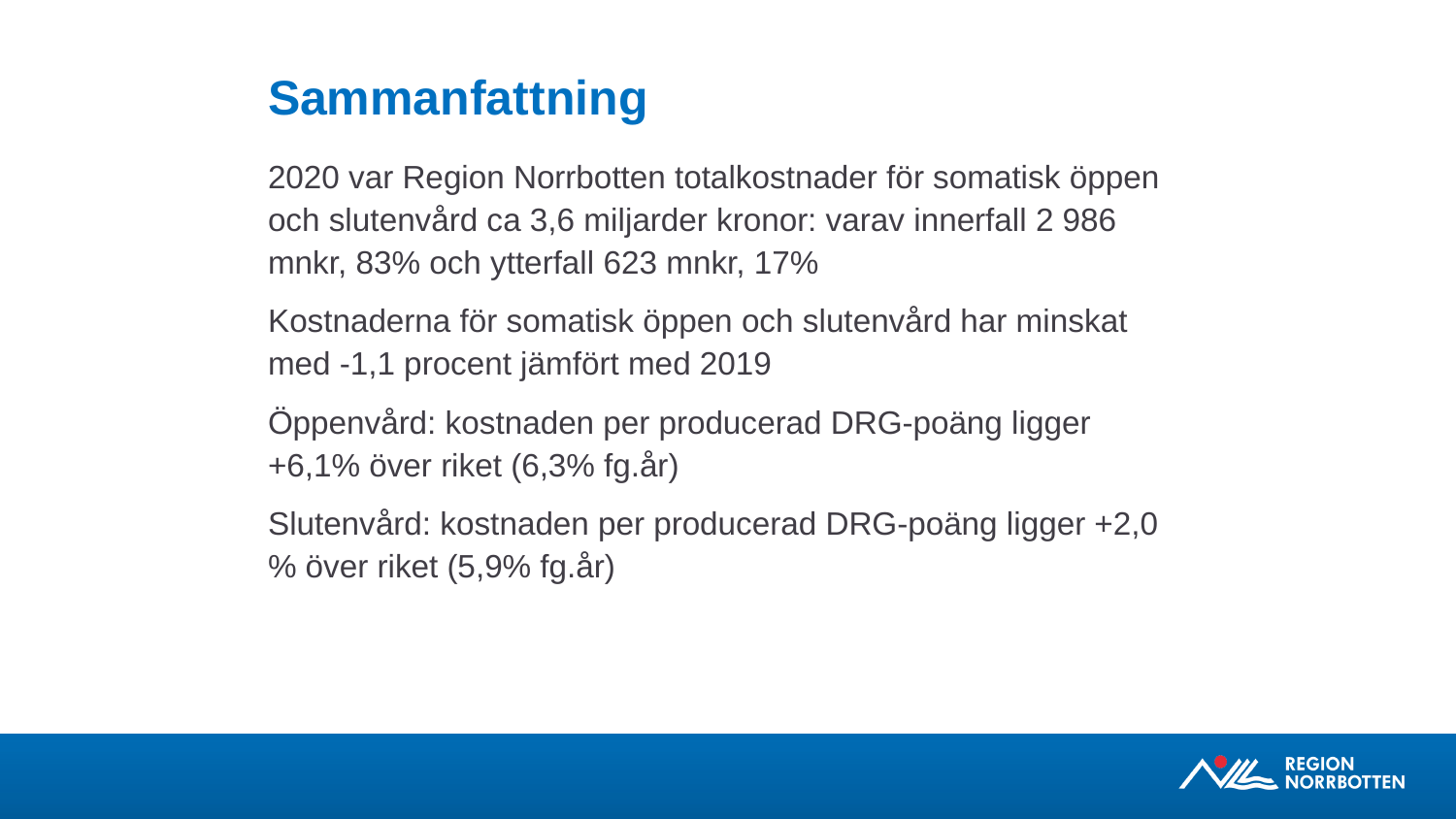

# Sammanfattning
2020 var Region Norrbotten totalkostnader för somatisk öppen och slutenvård ca 3,6 miljarder kronor: varav innerfall 2 986 mnkr, 83% och ytterfall 623 mnkr, 17%
Kostnaderna för somatisk öppen och slutenvård har minskat med -1,1 procent jämfört med 2019
Öppenvård: kostnaden per producerad DRG-poäng ligger +6,1% över riket (6,3% fg.år)
Slutenvård: kostnaden per producerad DRG-poäng ligger +2,0 % över riket (5,9% fg.år)